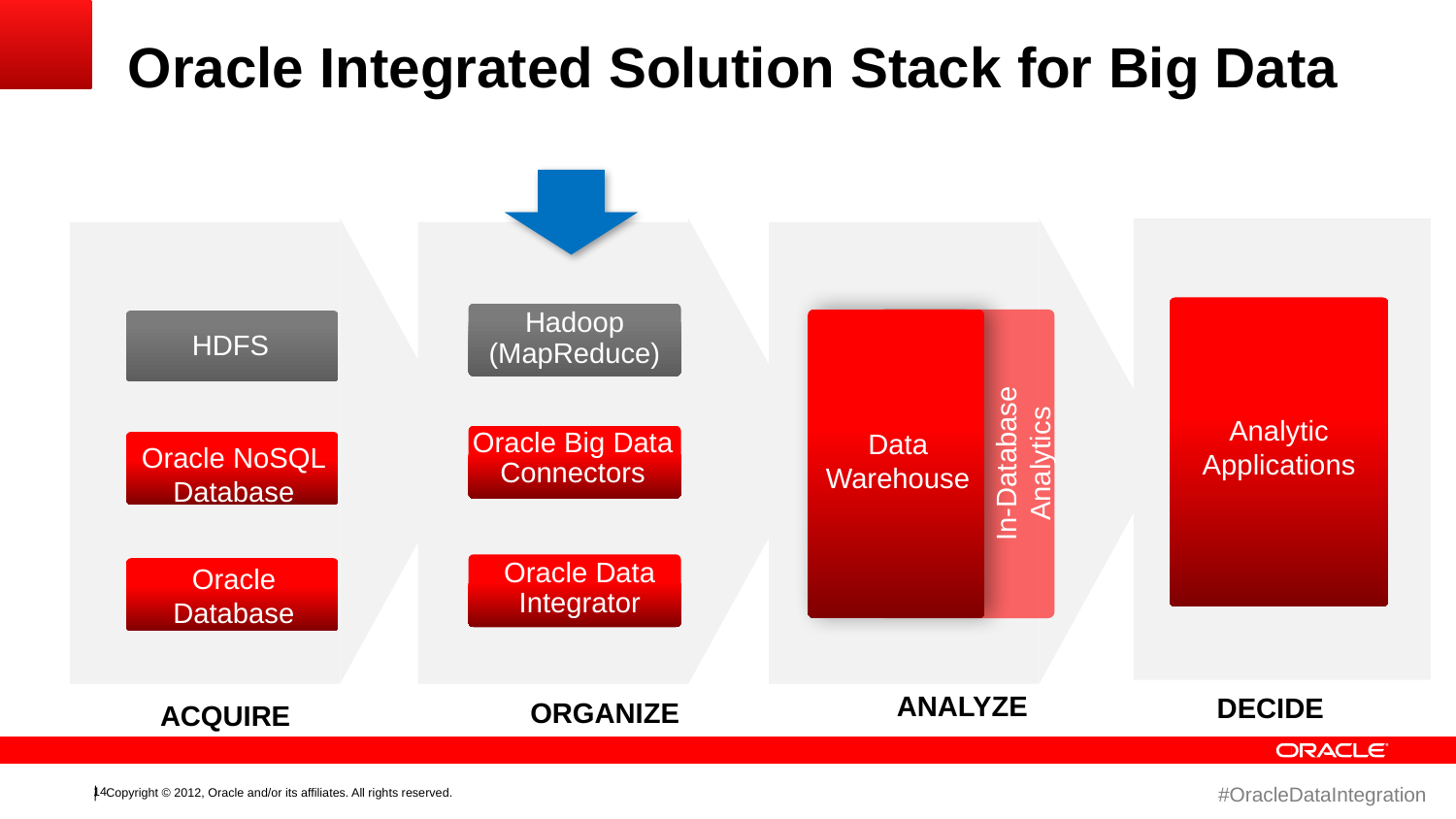

# Oracle Integrated Solution Stack for Big Data

HDFS

Oracle NoSQL
Database
Oracle
Database

ACQUIRE

Hadoop
(MapReduce)

Oracle Big Data
Connectors

Oracle Data
Integrator

ORGANIZE

Data
Warehouse
In-Database Analytics
ANALYZE

Analytic Applications
DECIDE